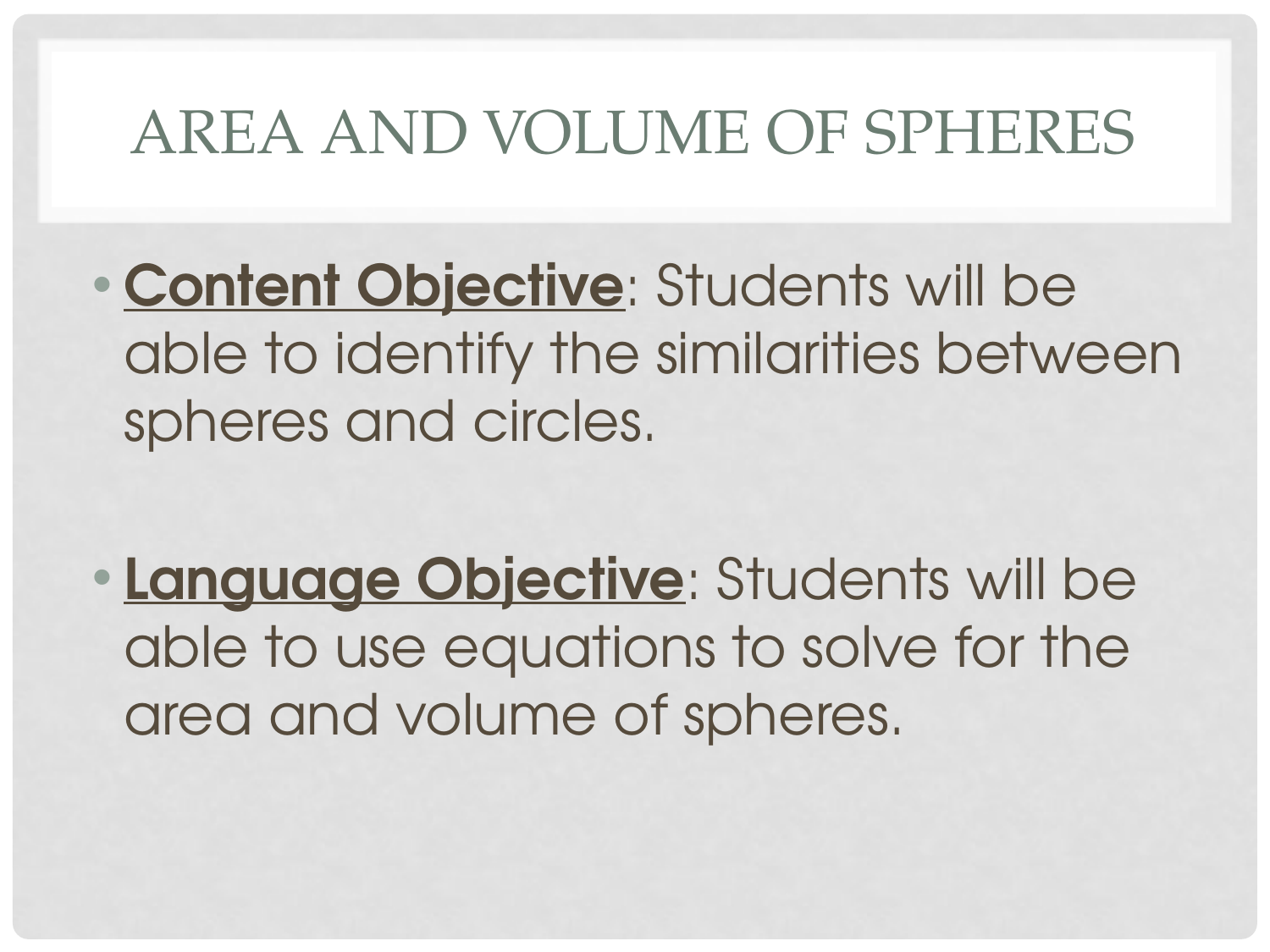

# Area and Volume of Spheres
Content Objective: Students will be able to identify the similarities between spheres and circles.

Language Objective: Students will be able to use equations to solve for the area and volume of spheres.